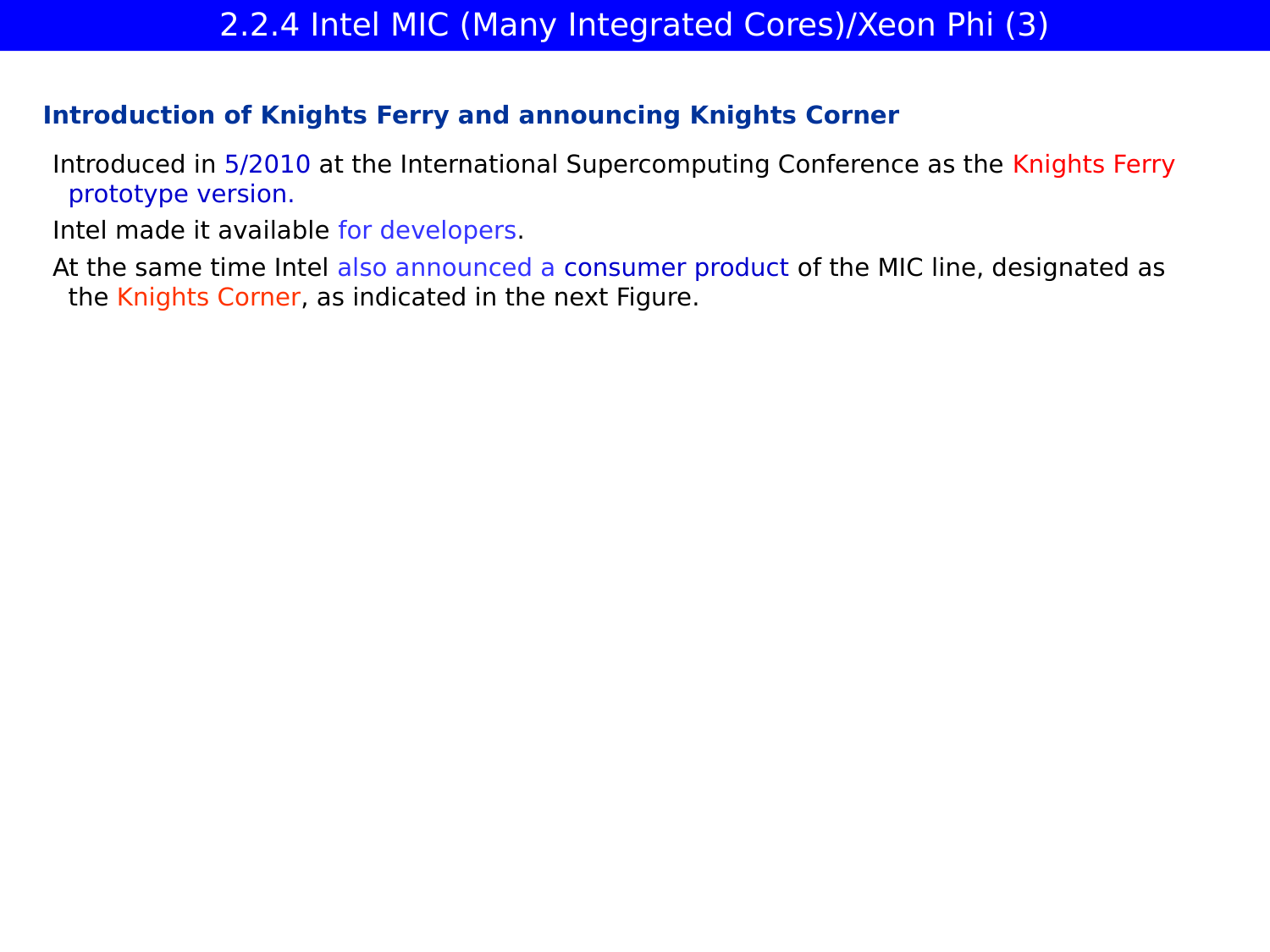

2.2.4 Intel MIC (Many Integrated Cores)/Xeon Phi (3)
Introduction of Knights Ferry and announcing Knights Corner
Introduced in 5/2010 at the International Supercomputing Conference as the Knights Ferry
  prototype version.
Intel made it available for developers.
At the same time Intel also announced a consumer product of the MIC line, designated as
  the Knights Corner, as indicated in the next Figure.